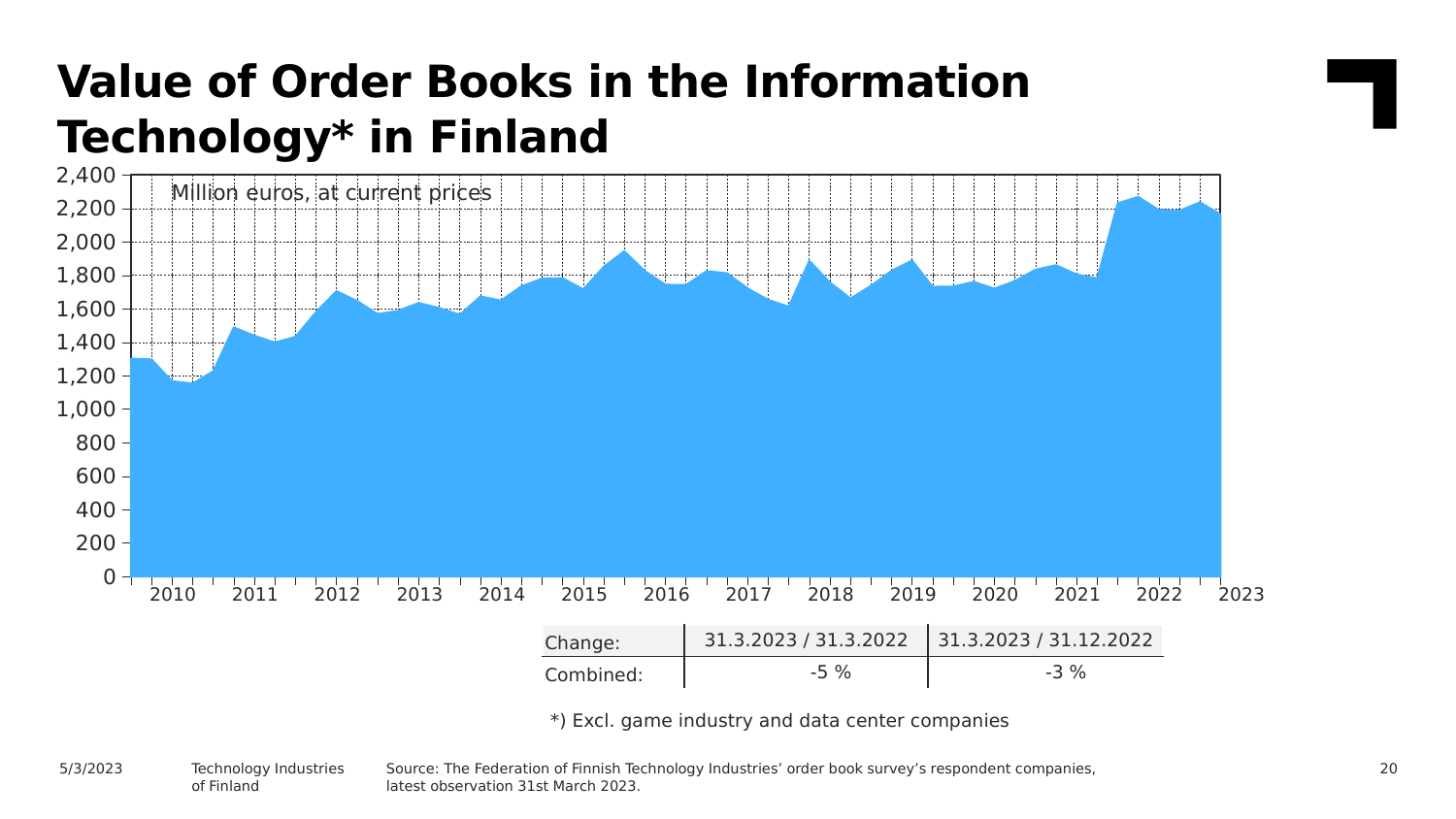

Value of Order Books in the Information Technology* in Finland

### Chart

| Category | Yhteensä |
|---|---|
|  | 1302.9 |
| 2010,I | 1299.1 |
|  | 1168.0 |
|  | 1154.6 |
|  | 1226.4 |
| 2011,I | 1490.1 |
|  | 1440.2 |
|  | 1399.5 |
|  | 1433.2 |
| 2012,I | 1580.5 |
|  | 1705.8 |
|  | 1647.8 |
|  | 1568.9 |
| 2013,I | 1589.0 |
|  | 1635.7 |
|  | 1605.1 |
|  | 1565.5 |
| 2014,I | 1674.9 |
|  | 1650.2 |
|  | 1735.3 |
|  | 1781.3 |
| 2015,I | 1783.7 |
|  | 1717.0 |
|  | 1851.5 |
|  | 1944.8 |
| 2016,I | 1825.9 |
|  | 1744.5 |
|  | 1742.7 |
|  | 1825.9 |
| 2017,I | 1813.3 |
|  | 1722.3 |
|  | 1654.4 |
|  | 1613.5 |
| 2018,I | 1887.9 |
|  | 1758.8 |
|  | 1662.1 |
|  | 1738.1 |
| 2019,I | 1827.5 |
|  | 1889.4 |
|  | 1732.4 |
|  | 1733.8 |
| 2020,I | 1761.4 |
|  | 1721.3 |
|  | 1766.8 |
|  | 1834.6 |
| 2021,I | 1861.5 |
|  | 1806.1 |
|  | 1782.3 |
|  | 2231.3 |
| 2022,I | 2269.3 |
|  | 2191.0 |
|  | 2186.1 |
|  | 2237.3 |
| 2023,I | 2164.7 |
Million euros, at current prices
| 2010 | 2011 | 2012 | 2013 | 2014 | 2015 | 2016 | 2017 | 2018 | 2019 | 2020 | 2021 | 2022 | 2023 |
| --- | --- | --- | --- | --- | --- | --- | --- | --- | --- | --- | --- | --- | --- |
| Change: | 31.3.2023 / 31.3.2022 | 31.3.2023 / 31.12.2022 |
| --- | --- | --- |
| Combined: | -5 % | -3 % |
*) Excl. game industry and data center companies

Source: The Federation of Finnish Technology Industries’ order book survey’s respondent companies, latest observation 31st March 2023.

5/3/2023
Technology Industries
of Finland
20